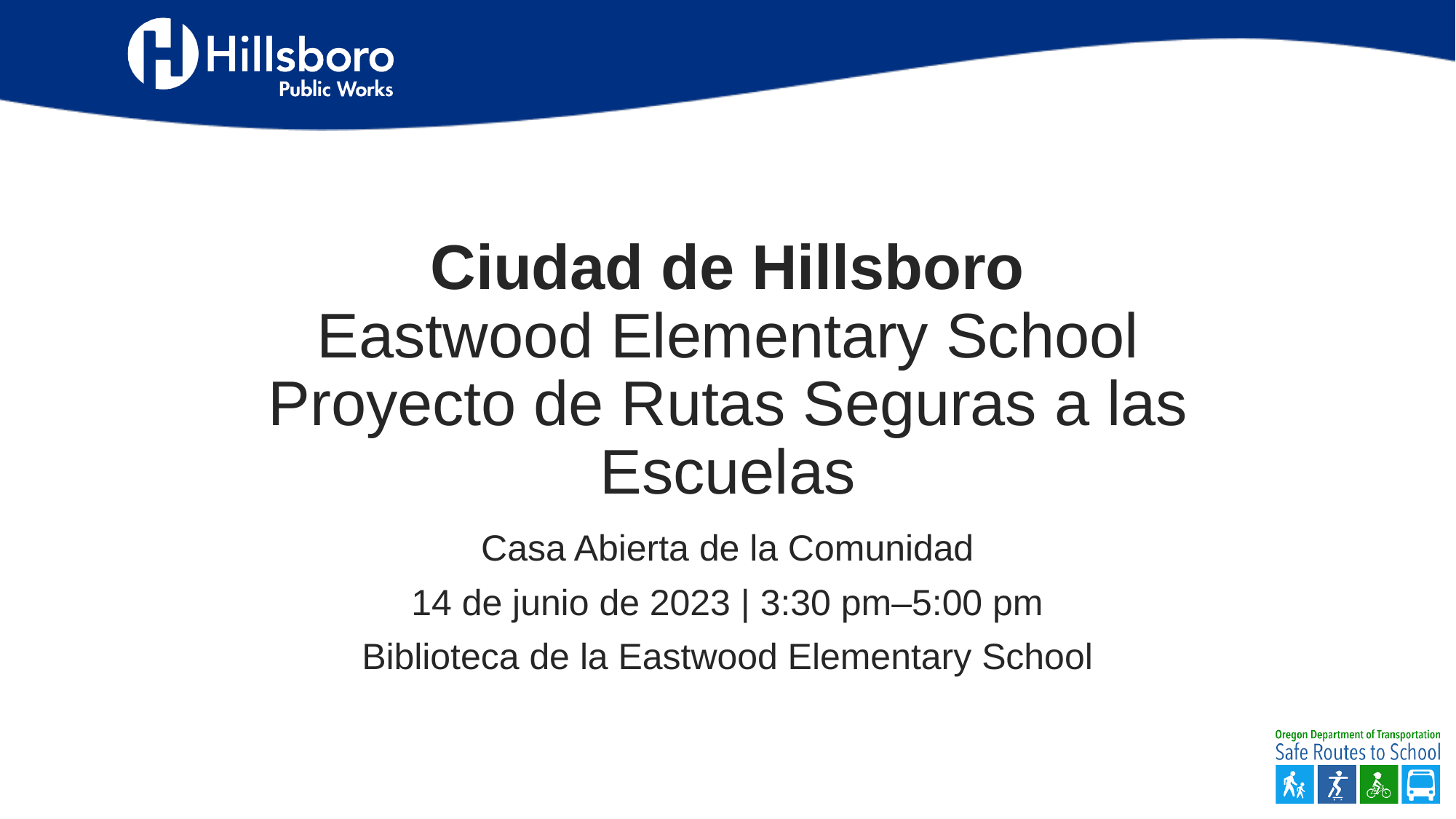

# Ciudad de Hillsboro Eastwood Elementary School Proyecto de Rutas Seguras a las Escuelas
Casa Abierta de la Comunidad
14 de junio de 2023 | 3:30 pm–5:00 pm
Biblioteca de la Eastwood Elementary School